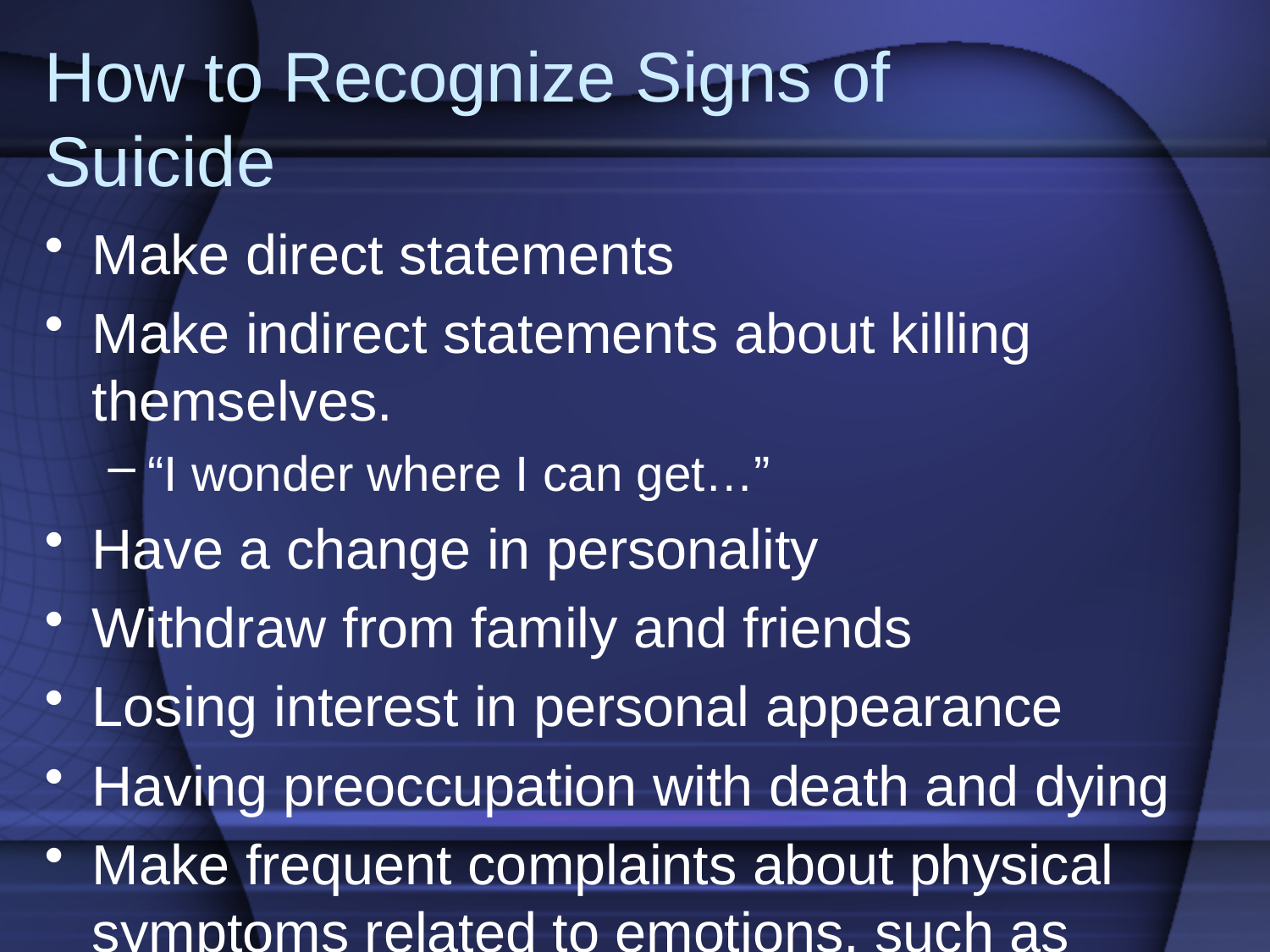

# How to Recognize Signs of Suicide
Make direct statements
Make indirect statements about killing themselves.
“I wonder where I can get…”
Have a change in personality
Withdraw from family and friends
Losing interest in personal appearance
Having preoccupation with death and dying
Make frequent complaints about physical symptoms related to emotions, such as stomachaches